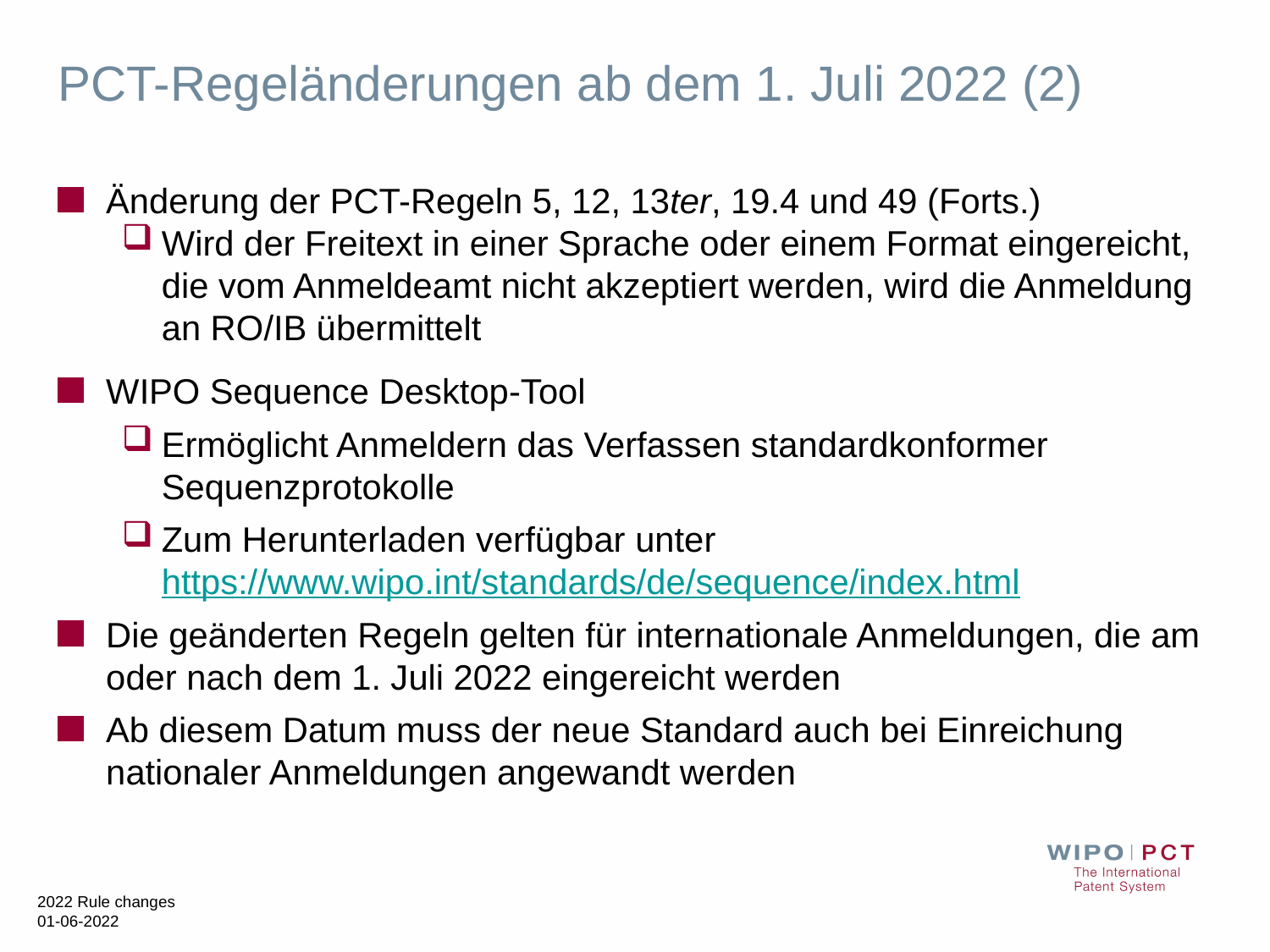

# PCT-Regeländerungen ab dem 1. Juli 2022 (2)
Änderung der PCT-Regeln 5, 12, 13ter, 19.4 und 49 (Forts.)
Wird der Freitext in einer Sprache oder einem Format eingereicht, die vom Anmeldeamt nicht akzeptiert werden, wird die Anmeldung an RO/IB übermittelt
WIPO Sequence Desktop-Tool
Ermöglicht Anmeldern das Verfassen standardkonformer Sequenzprotokolle
Zum Herunterladen verfügbar unter https://www.wipo.int/standards/de/sequence/index.html
Die geänderten Regeln gelten für internationale Anmeldungen, die am oder nach dem 1. Juli 2022 eingereicht werden
Ab diesem Datum muss der neue Standard auch bei Einreichung nationaler Anmeldungen angewandt werden